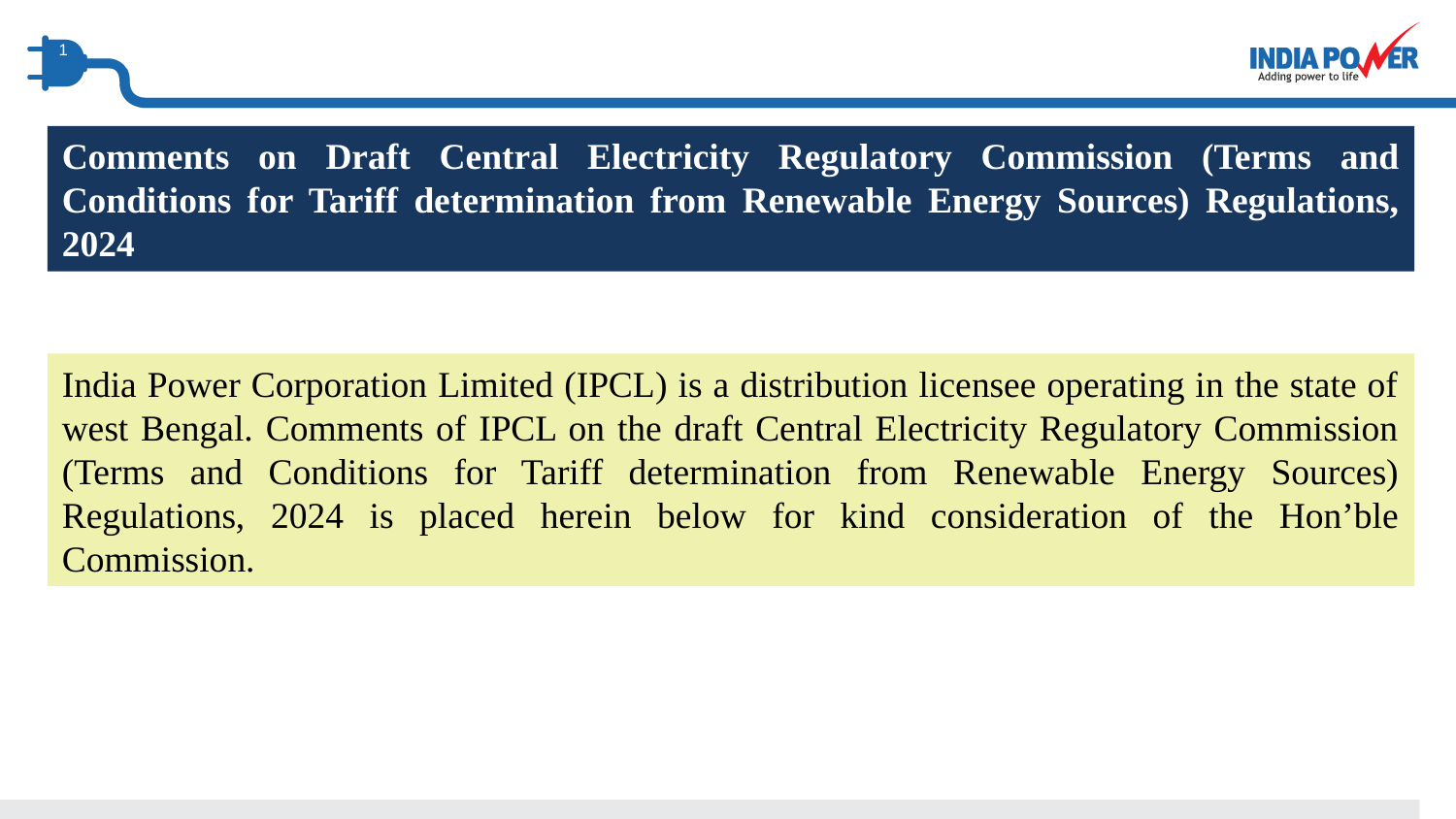

Comments on Draft Central Electricity Regulatory Commission (Terms and Conditions for Tariff determination from Renewable Energy Sources) Regulations, 2024
India Power Corporation Limited (IPCL) is a distribution licensee operating in the state of west Bengal. Comments of IPCL on the draft Central Electricity Regulatory Commission (Terms and Conditions for Tariff determination from Renewable Energy Sources) Regulations, 2024 is placed herein below for kind consideration of the Hon’ble Commission.